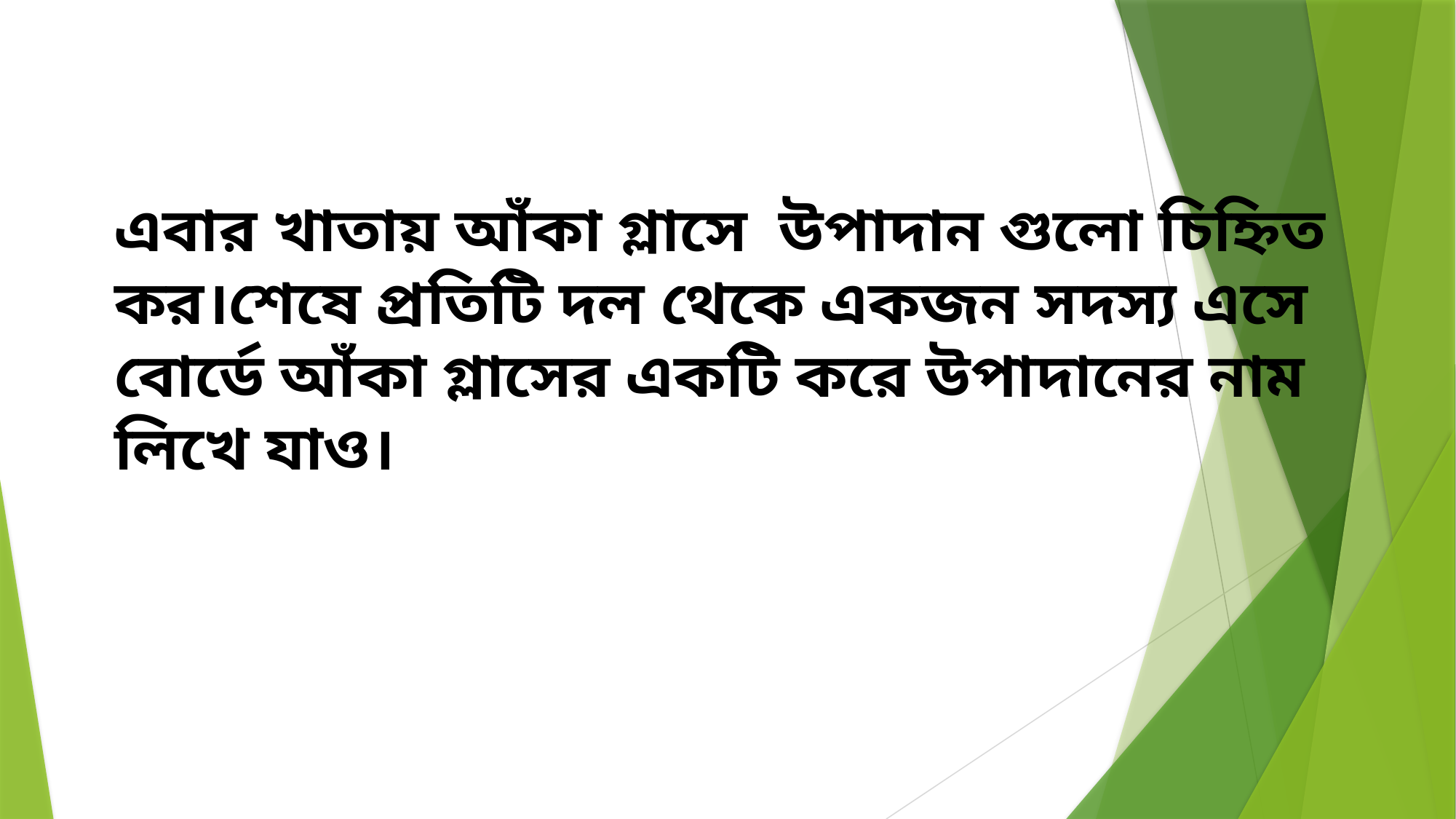

এবার খাতায় আঁকা গ্লাসে  উপাদান গুলো চিহ্নিত কর।শেষে প্রতিটি দল থেকে একজন সদস্য এসে বোর্ডে আঁকা গ্লাসের একটি করে উপাদানের নাম লিখে যাও।